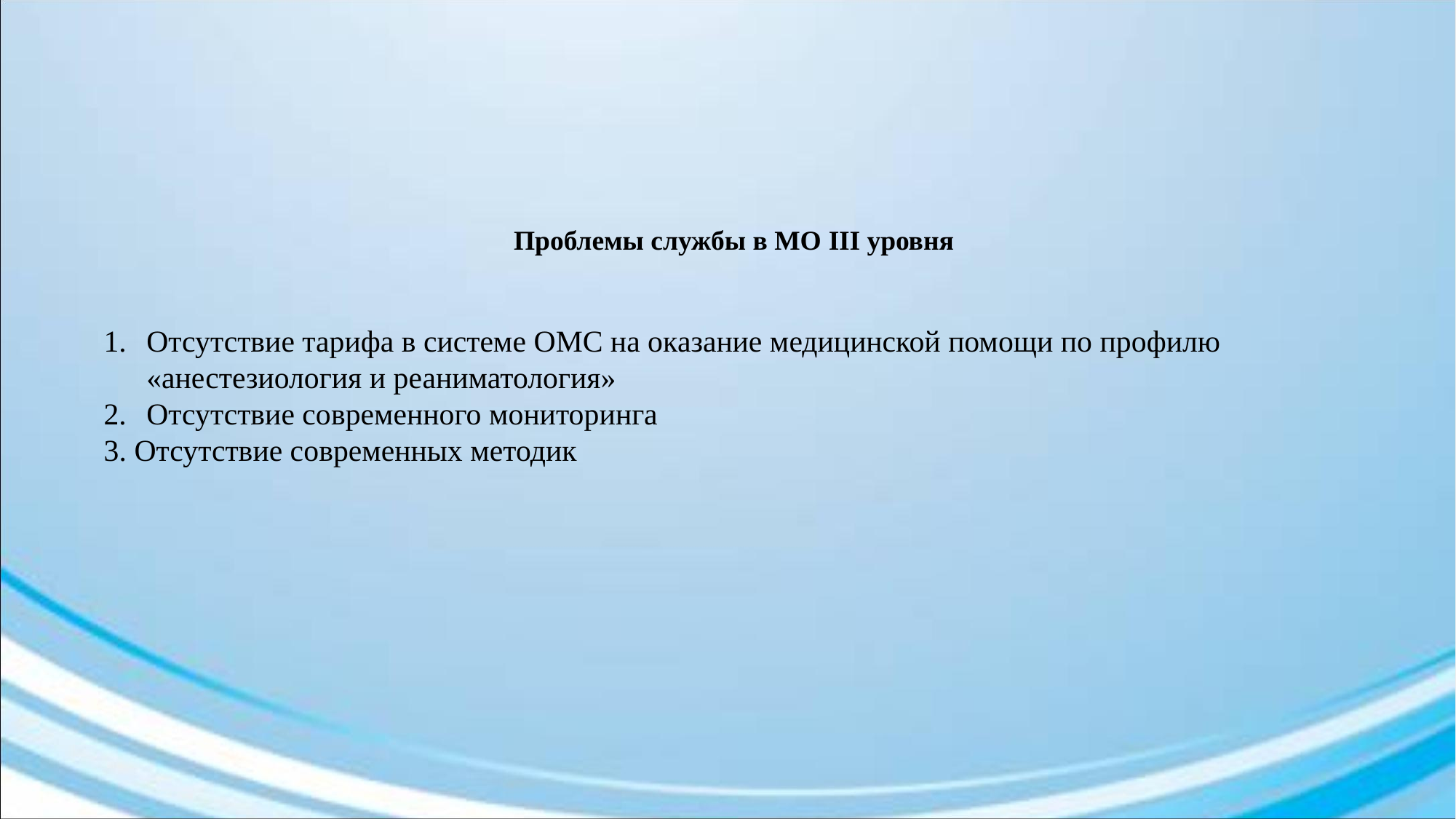

Проблемы службы в МО III уровня

Отсутствие тарифа в системе ОМС на оказание медицинской помощи по профилю «анестезиология и реаниматология»
Отсутствие современного мониторинга
3. Отсутствие современных методик